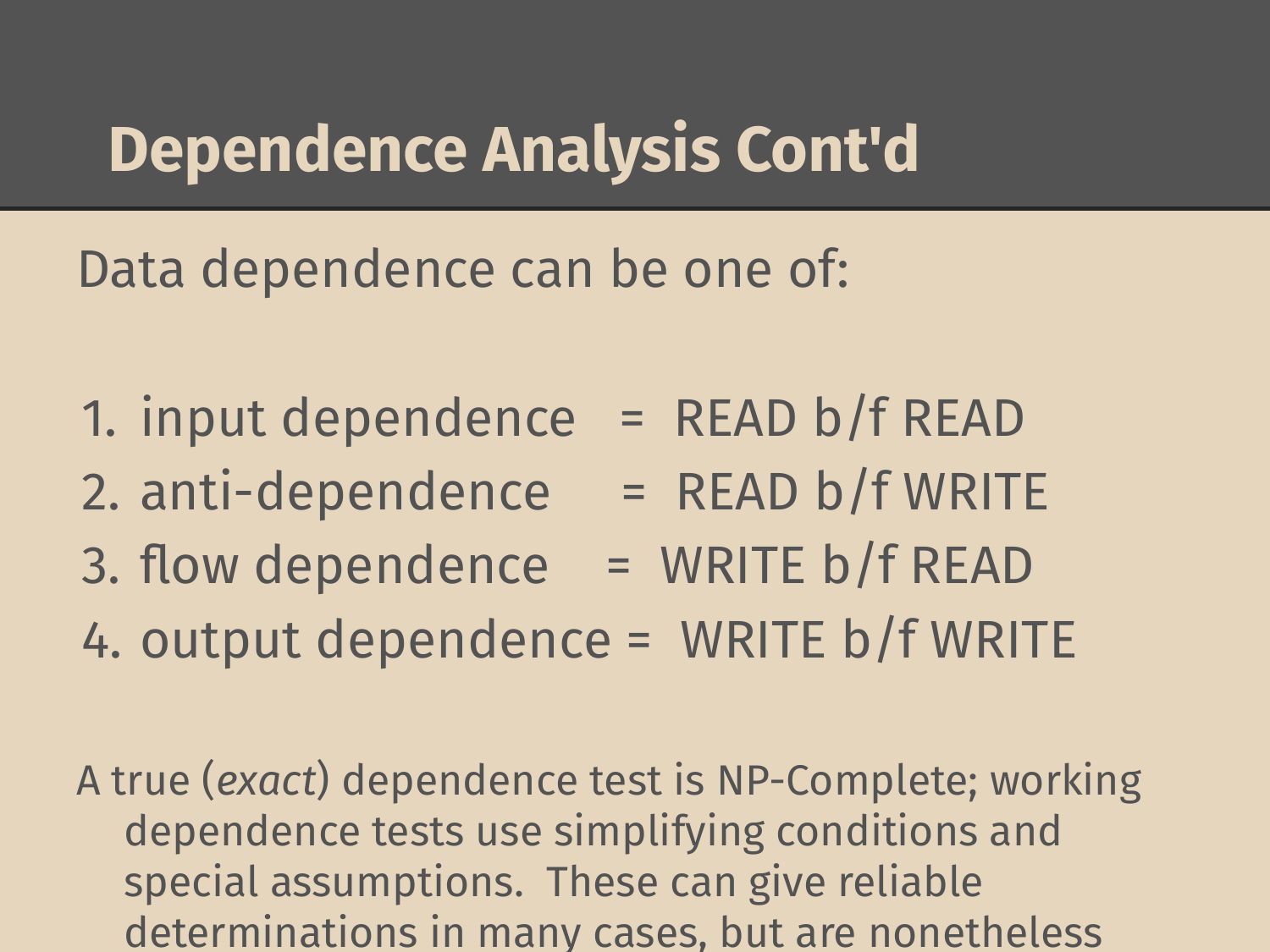

# Dependence Analysis Cont'd
Data dependence can be one of:

input dependence   =  READ b/f READ
anti-dependence     =  READ b/f WRITE
flow dependence    =  WRITE b/f READ
output dependence =  WRITE b/f WRITE

A true (exact) dependence test is NP-Complete; working dependence tests use simplifying conditions and special assumptions.  These can give reliable determinations in many cases, but are nonetheless inexact by themselves.